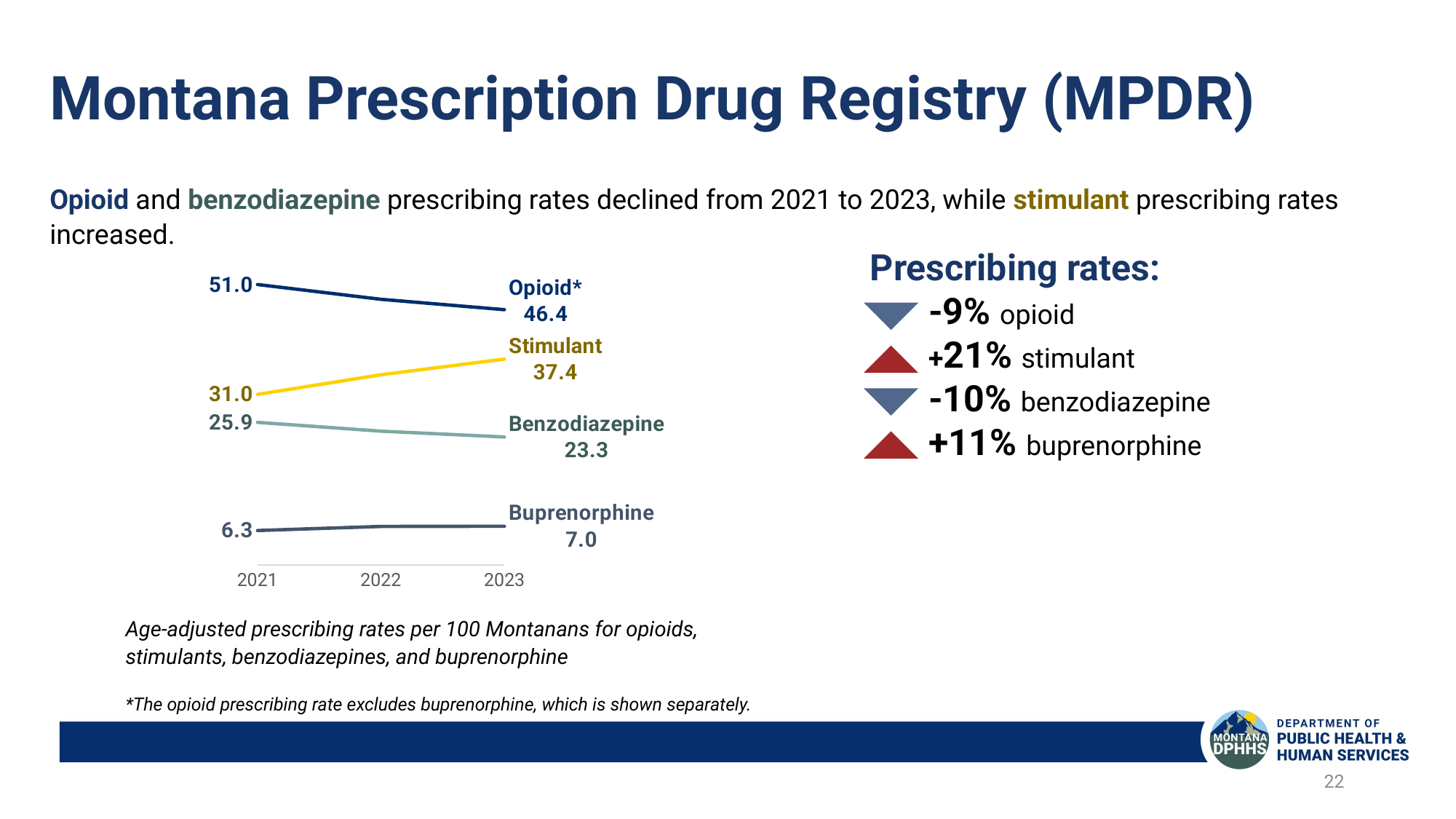

# Montana Prescription Drug Registry (MPDR)
Opioid and benzodiazepine prescribing rates declined from 2021 to 2023, while stimulant prescribing rates increased.

### Chart

| Category | Opioid* | Buprenorphine | Stimulant | Benzodiazepine |
|---|---|---|---|---|
| 2021 | 50.99337108931582 | 6.255344728654562 | 31.010754203370972 | 25.92579523305404 |
| 2022 | 48.30385368011787 | 6.99840065334349 | 34.58068643497618 | 24.322258814760588 |
| 2023 | 46.42063589972566 | 7.040756261494412 | 37.43679777749181 | 23.26829760556974 |
Prescribing rates:
	-9% opioid
	+21% stimulant
	-10% benzodiazepine
	+11% buprenorphine

Age-adjusted prescribing rates per 100 Montanans for opioids, stimulants, benzodiazepines, and buprenorphine
*The opioid prescribing rate excludes buprenorphine, which is shown separately.
22